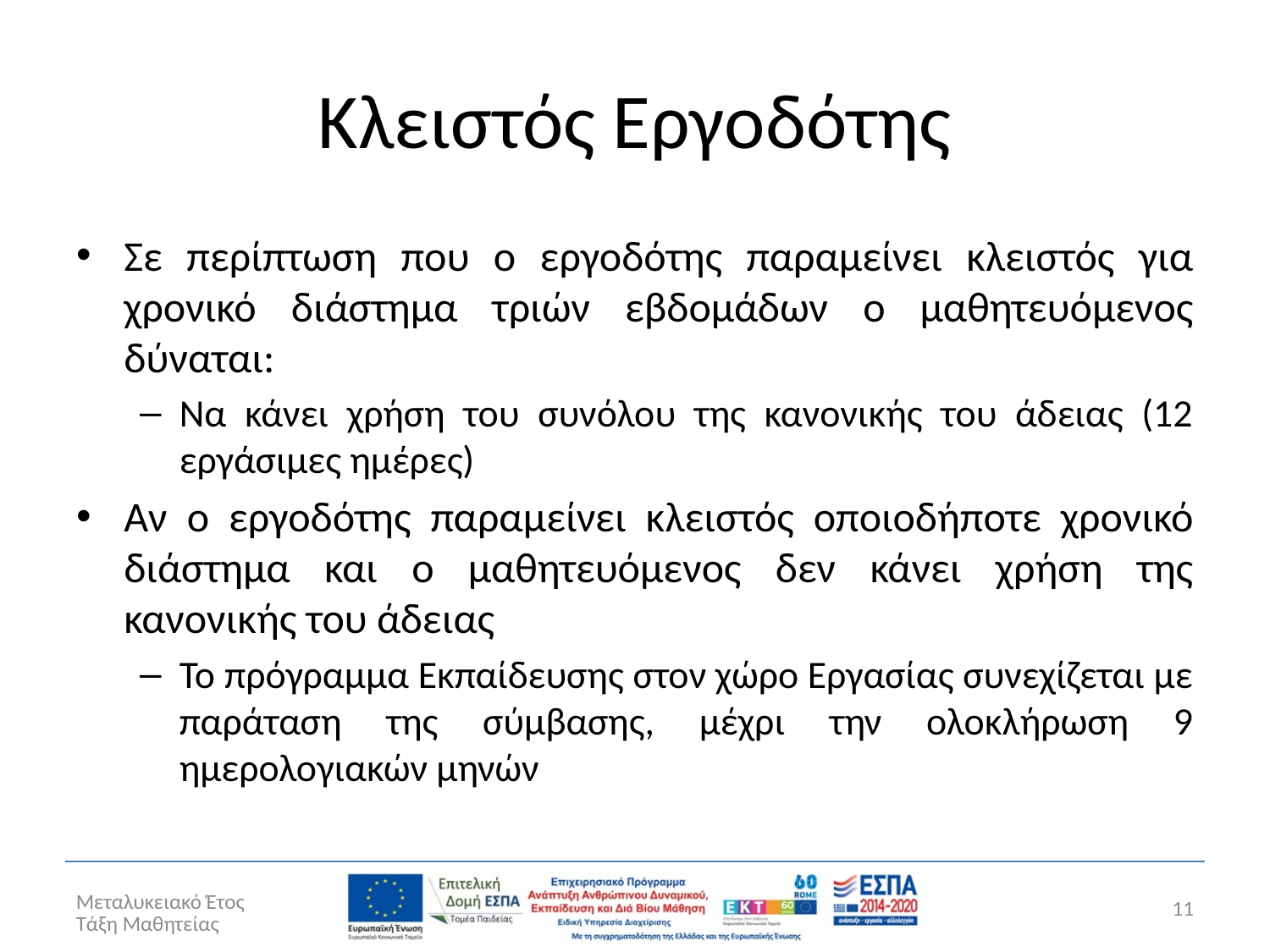

# Κλειστός Εργοδότης
Σε περίπτωση που ο εργοδότης παραμείνει κλειστός για χρονικό διάστημα τριών εβδομάδων ο μαθητευόμενος δύναται:
Να κάνει χρήση του συνόλου της κανονικής του άδειας (12 εργάσιμες ημέρες)
Αν ο εργοδότης παραμείνει κλειστός οποιοδήποτε χρονικό διάστημα και ο μαθητευόμενος δεν κάνει χρήση της κανονικής του άδειας
Το πρόγραμμα Εκπαίδευσης στον χώρο Εργασίας συνεχίζεται με παράταση της σύμβασης, μέχρι την ολοκλήρωση 9 ημερολογιακών μηνών

Μεταλυκειακό Έτος Τάξη Μαθητείας
11